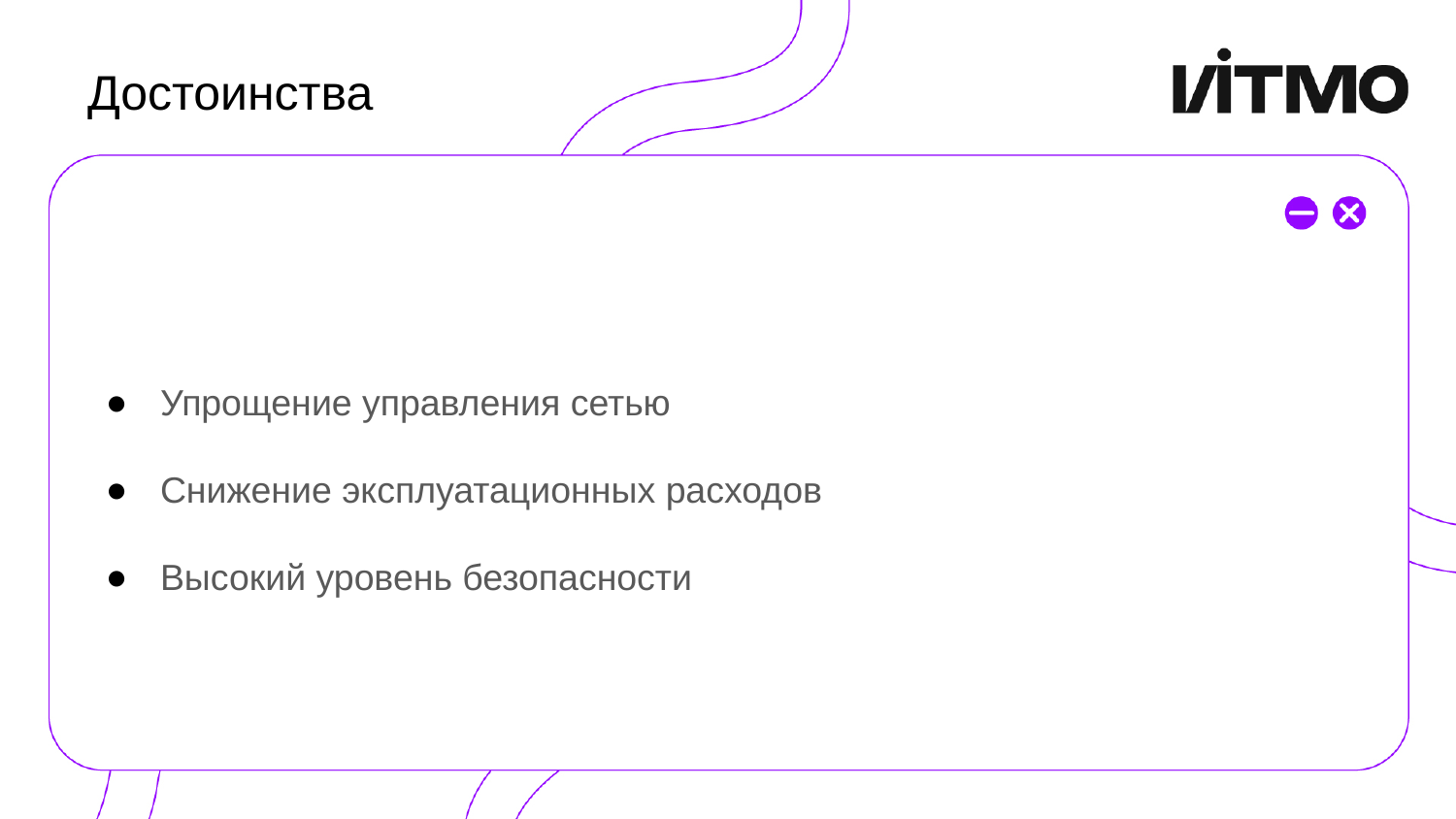

# Достоинства
Упрощение управления сетью
Снижение эксплуатационных расходов
Высокий уровень безопасности